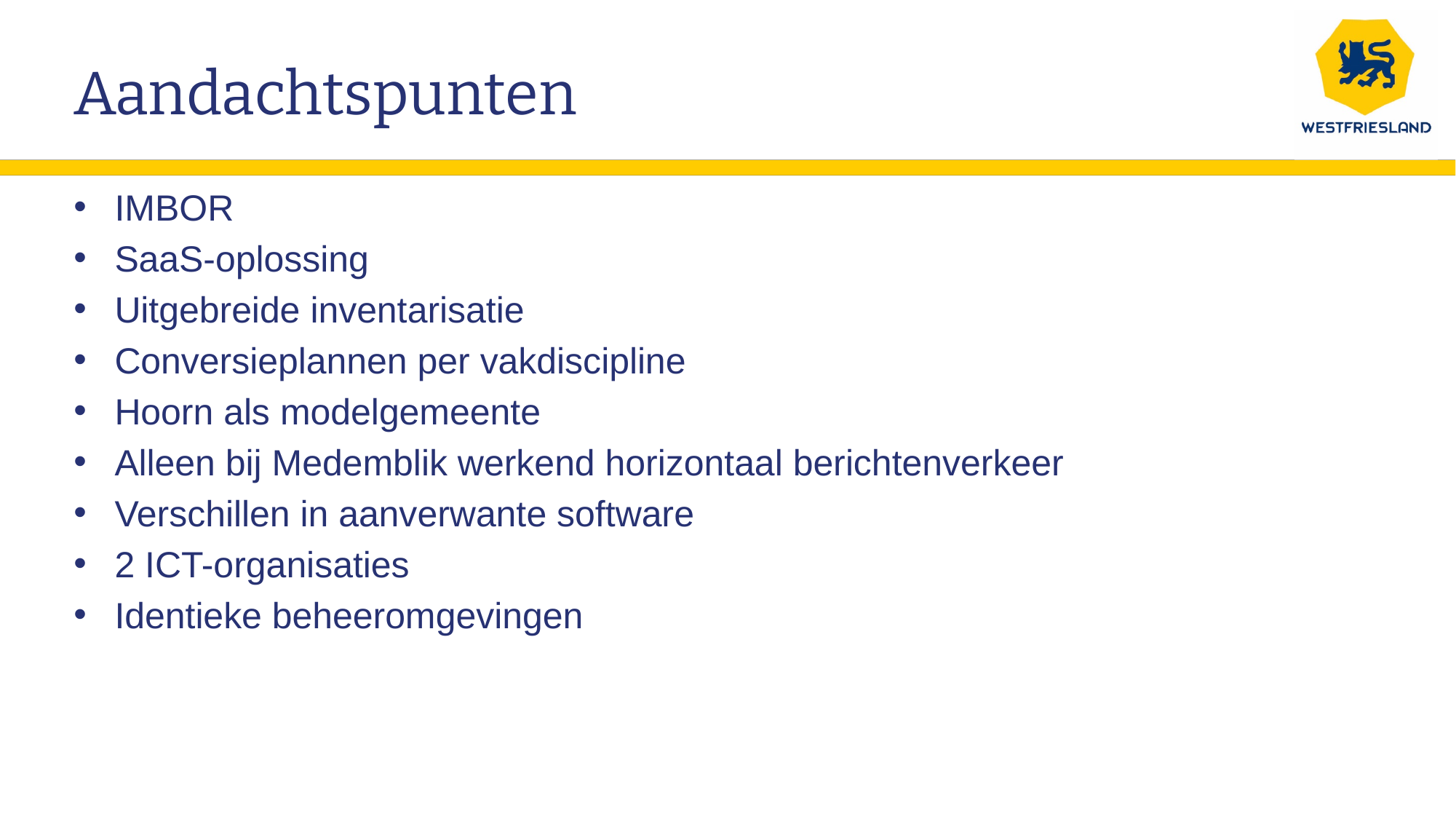

Aandachtspunten
IMBOR
SaaS-oplossing
Uitgebreide inventarisatie
Conversieplannen per vakdiscipline
Hoorn als modelgemeente
Alleen bij Medemblik werkend horizontaal berichtenverkeer
Verschillen in aanverwante software
2 ICT-organisaties
Identieke beheeromgevingen